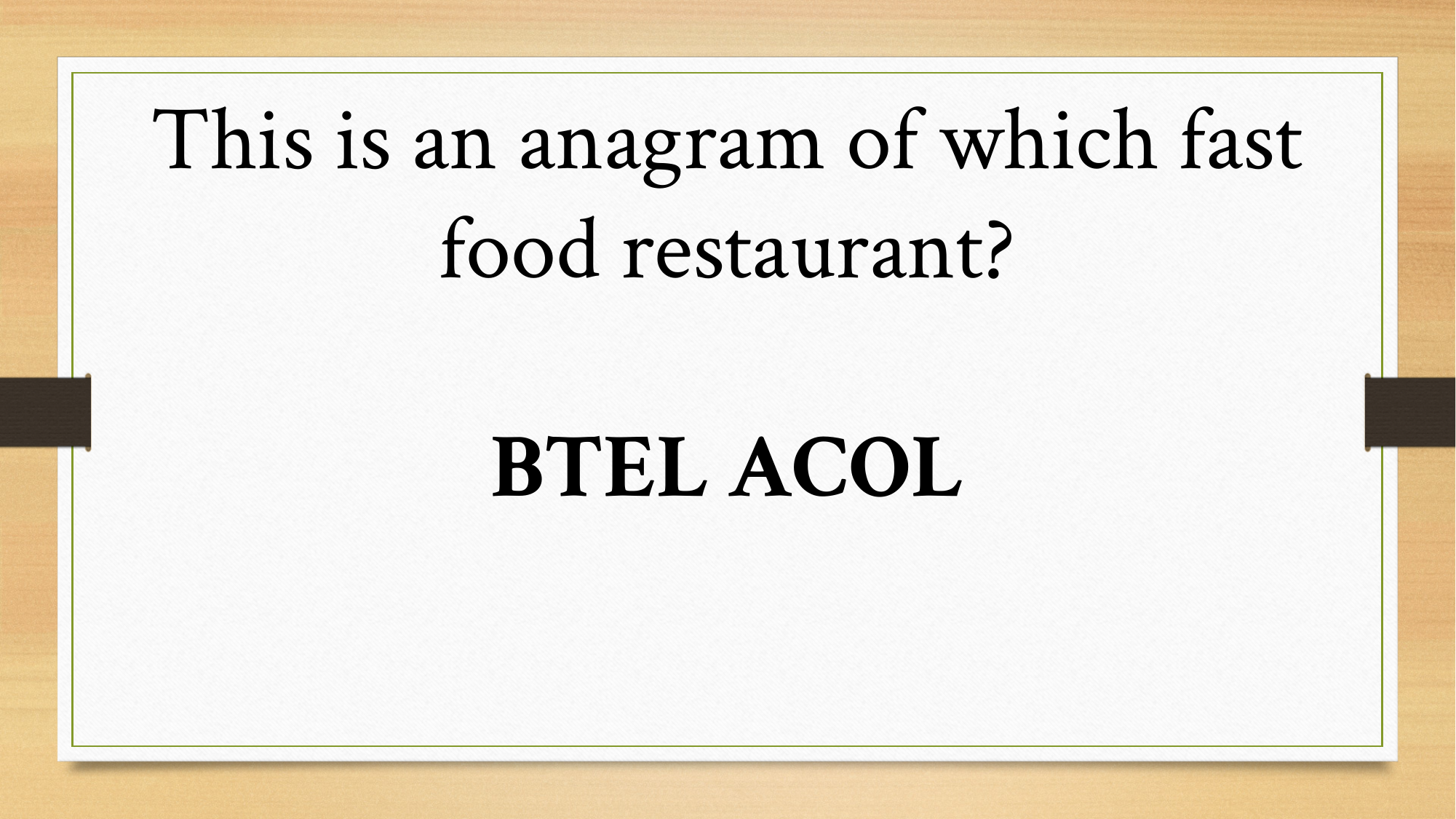

This is an anagram of which fast food restaurant?

BTEL ACOL